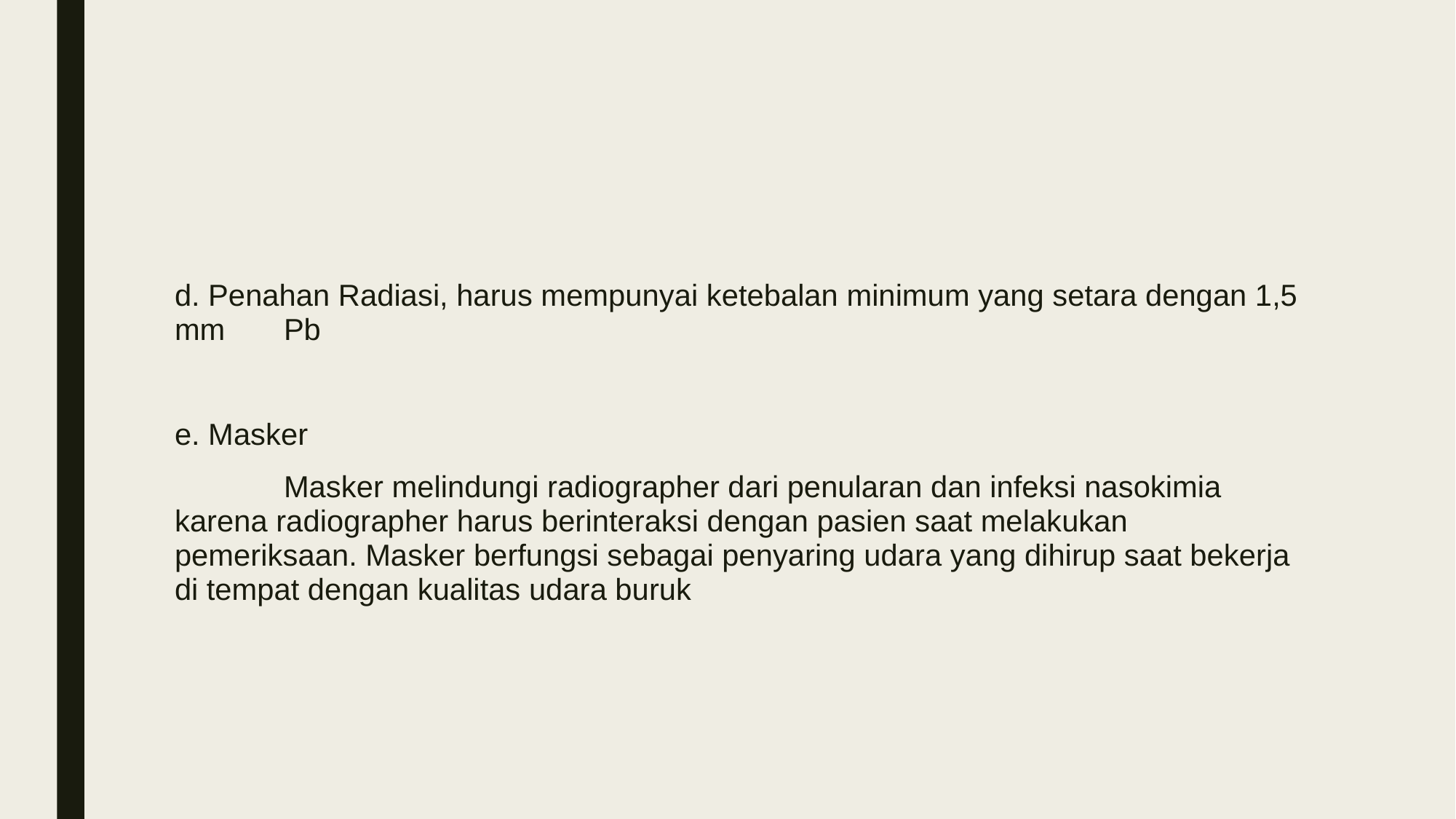

#
d. Penahan Radiasi, harus mempunyai ketebalan minimum yang setara dengan 1,5 mm 	Pb

e. Masker
	Masker melindungi radiographer dari penularan dan infeksi nasokimia karena radiographer harus berinteraksi dengan pasien saat melakukan pemeriksaan. Masker berfungsi sebagai penyaring udara yang dihirup saat bekerja di tempat dengan kualitas udara buruk